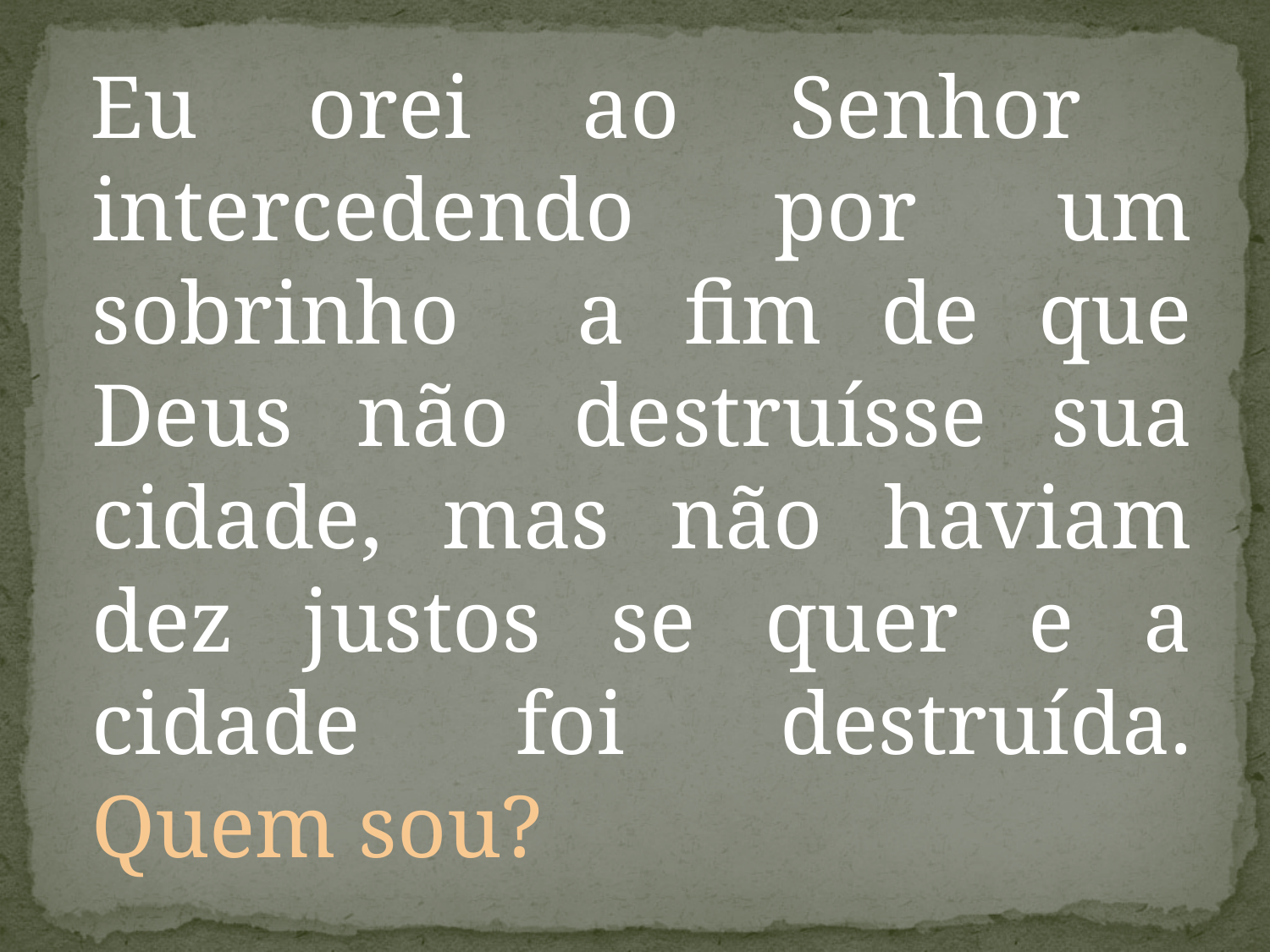

Eu orei ao Senhor  intercedendo por um sobrinho  a fim de que Deus não destruísse sua cidade, mas não haviam dez justos se quer e a cidade foi destruída. Quem sou?